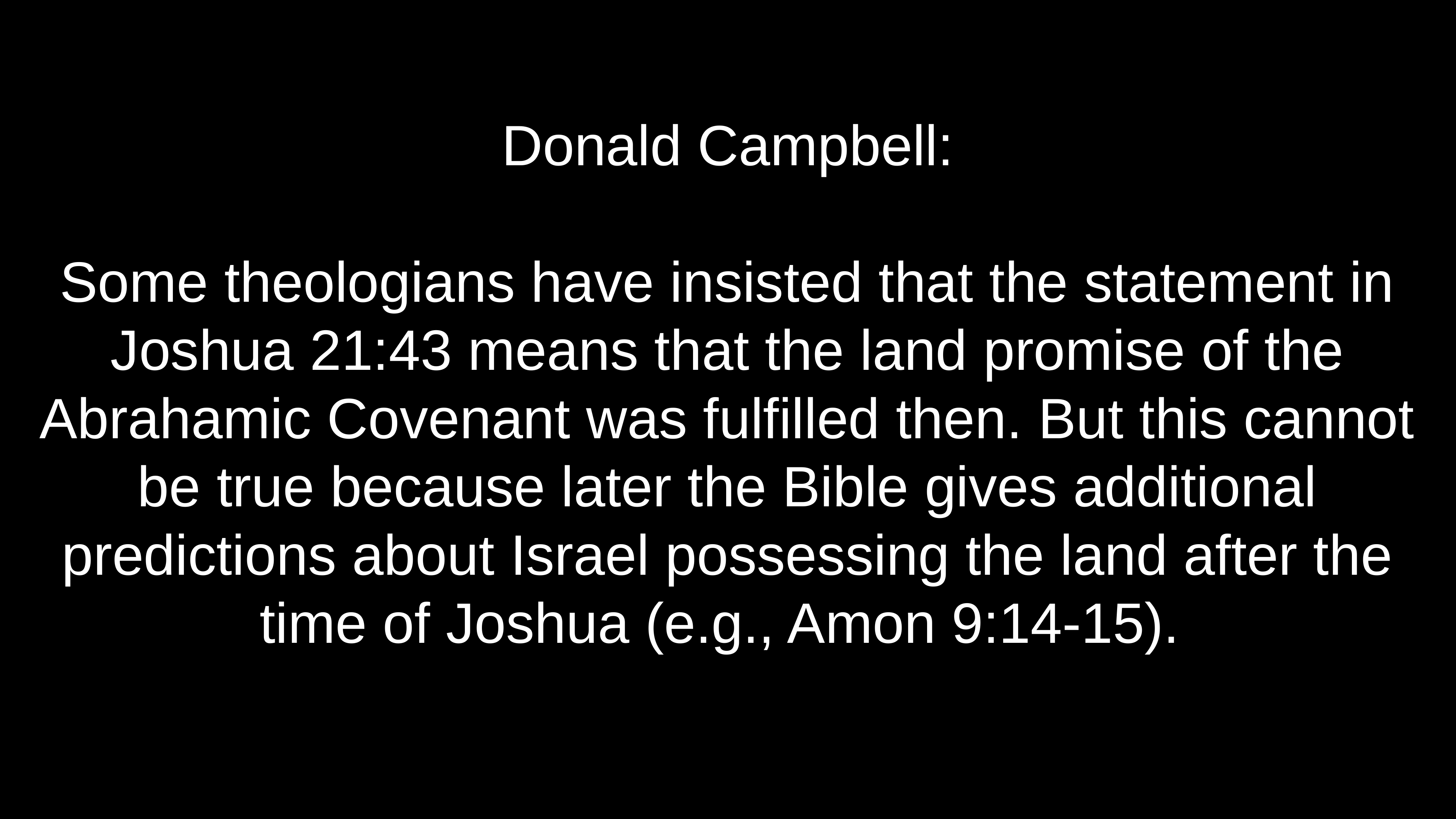

# Donald Campbell:

Some theologians have insisted that the statement in Joshua 21:43 means that the land promise of the Abrahamic Covenant was fulfilled then. But this cannot be true because later the Bible gives additional predictions about Israel possessing the land after the time of Joshua (e.g., Amon 9:14-15).